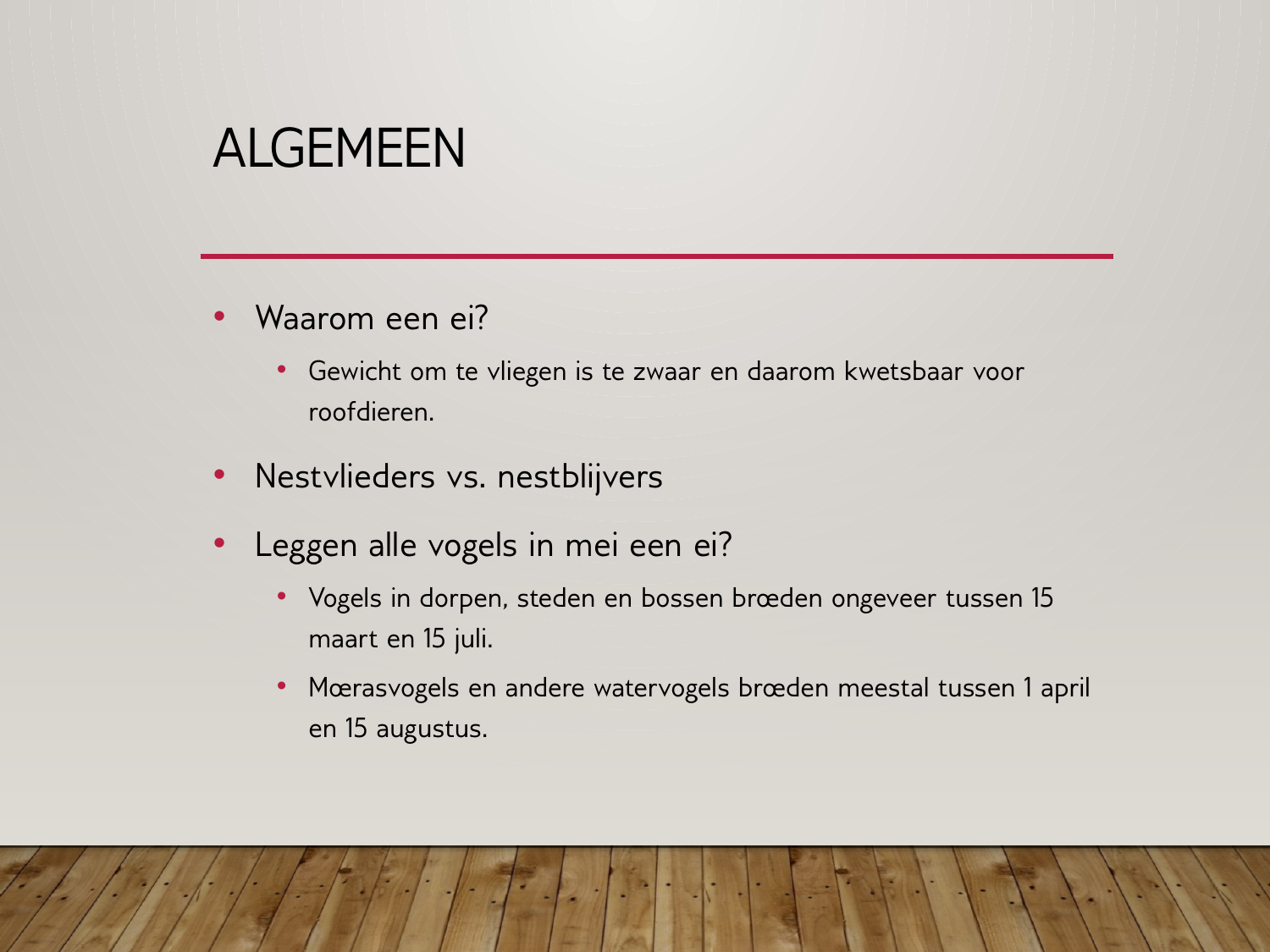

# Algemeen
 Waarom een ei?
Gewicht om te vliegen is te zwaar en daarom kwetsbaar voor roofdieren.
 Nestvlieders vs. nestblijvers
 Leggen alle vogels in mei een ei?
Vogels in dorpen, steden en bossen broeden ongeveer tussen 15 maart en 15 juli.
Moerasvogels en andere watervogels broeden meestal tussen 1 april en 15 augustus.